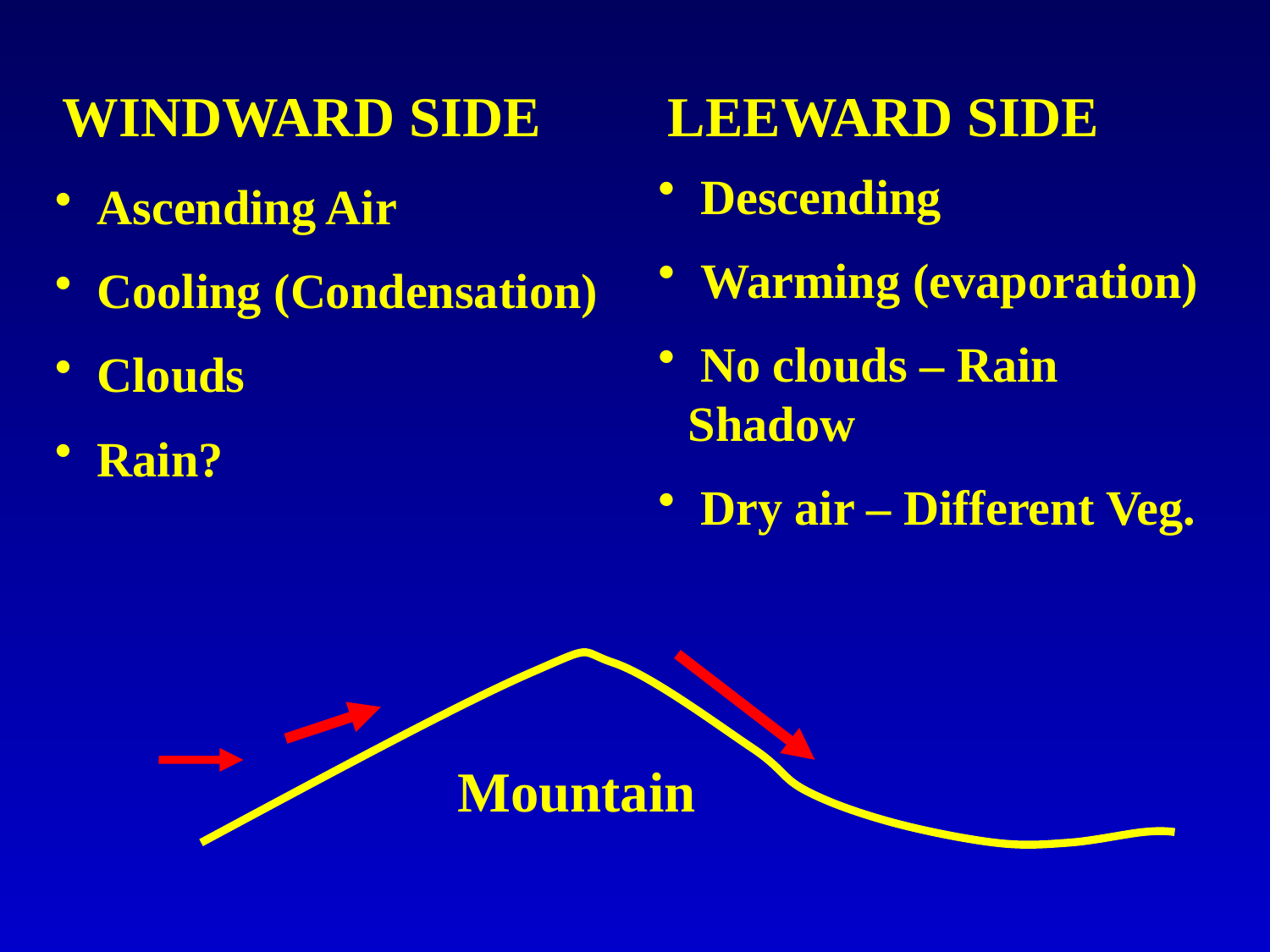

WINDWARD SIDE
LEEWARD SIDE
 Descending
 Warming (evaporation)
 No clouds – Rain Shadow
 Dry air – Different Veg.
 Ascending Air
 Cooling (Condensation)
 Clouds
 Rain?

Mountain